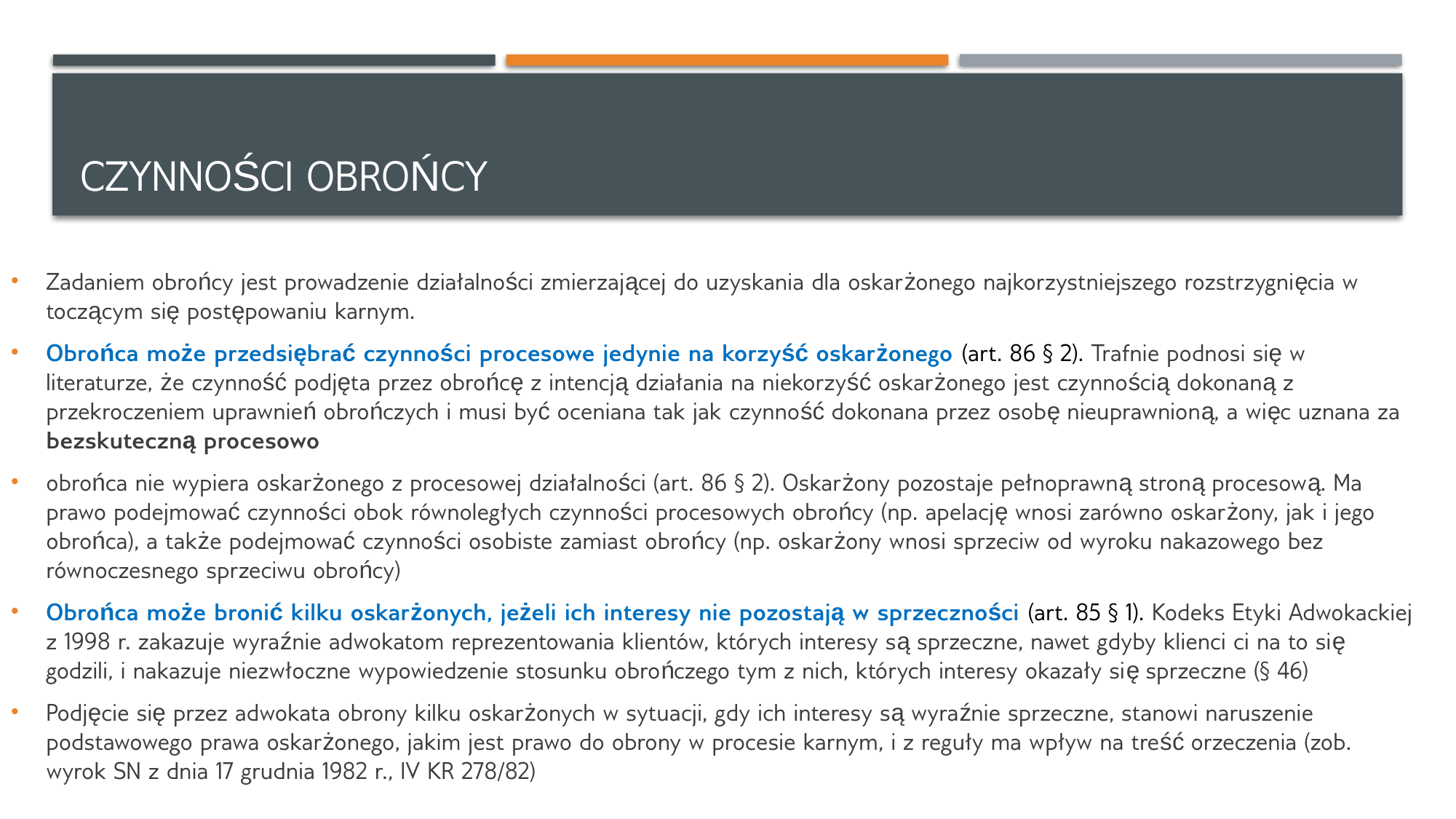

# Czynności obrońcy
Zadaniem obrońcy jest prowadzenie działalności zmierzającej do uzyskania dla oskarżonego najkorzystniejszego rozstrzygnięcia w toczącym się postępowaniu karnym.
Obrońca może przedsiębrać czynności procesowe jedynie na korzyść oskarżonego (art. 86 § 2). Trafnie podnosi się w literaturze, że czynność podjęta przez obrońcę z intencją działania na niekorzyść oskarżonego jest czynnością dokonaną z przekroczeniem uprawnień obrończych i musi być oceniana tak jak czynność dokonana przez osobę nieuprawnioną, a więc uznana za bezskuteczną procesowo
obrońca nie wypiera oskarżonego z procesowej działalności (art. 86 § 2). Oskarżony pozostaje pełnoprawną stroną procesową. Ma prawo podejmować czynności obok równoległych czynności procesowych obrońcy (np. apelację wnosi zarówno oskarżony, jak i jego obrońca), a także podejmować czynności osobiste zamiast obrońcy (np. oskarżony wnosi sprzeciw od wyroku nakazowego bez równoczesnego sprzeciwu obrońcy)
Obrońca może bronić kilku oskarżonych, jeżeli ich interesy nie pozostają w sprzeczności (art. 85 § 1). Kodeks Etyki Adwokackiej z 1998 r. zakazuje wyraźnie adwokatom reprezentowania klientów, których interesy są sprzeczne, nawet gdyby klienci ci na to się godzili, i nakazuje niezwłoczne wypowiedzenie stosunku obrończego tym z nich, których interesy okazały się sprzeczne (§ 46)
Podjęcie się przez adwokata obrony kilku oskarżonych w sytuacji, gdy ich interesy są wyraźnie sprzeczne, stanowi naruszenie podstawowego prawa oskarżonego, jakim jest prawo do obrony w procesie karnym, i z reguły ma wpływ na treść orzeczenia (zob. wyrok SN z dnia 17 grudnia 1982 r., IV KR 278/82)